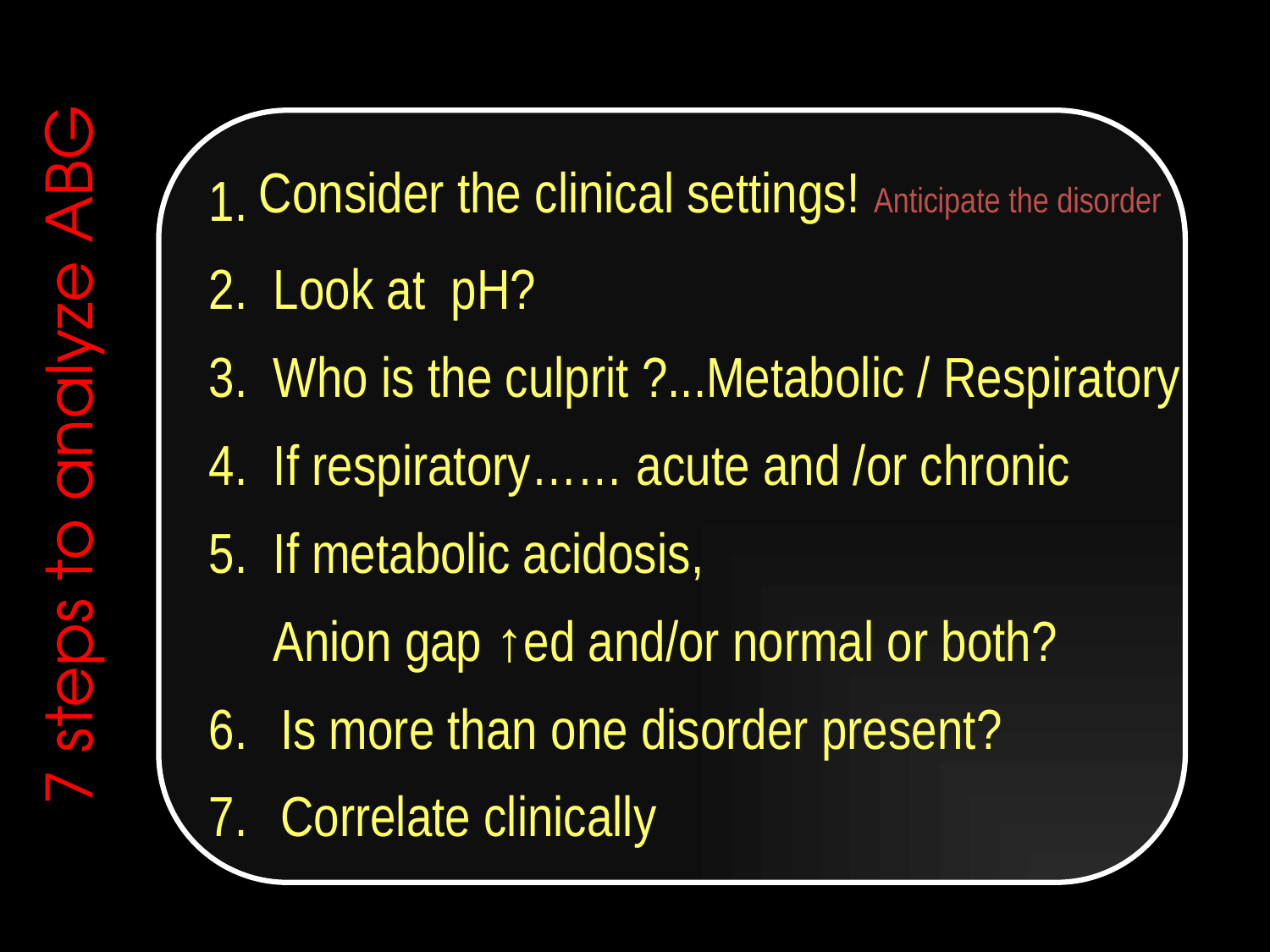

7 steps to analyze ABG
1.
2.  Look at  pH?
3.  Who is the culprit ?...Metabolic / Respiratory
4.  If respiratory…… acute and /or chronic
5.  If metabolic acidosis,
     Anion gap ↑ed and/or normal or both?
Is more than one disorder present?
Correlate clinically
  Consider the clinical settings! Anticipate the disorder